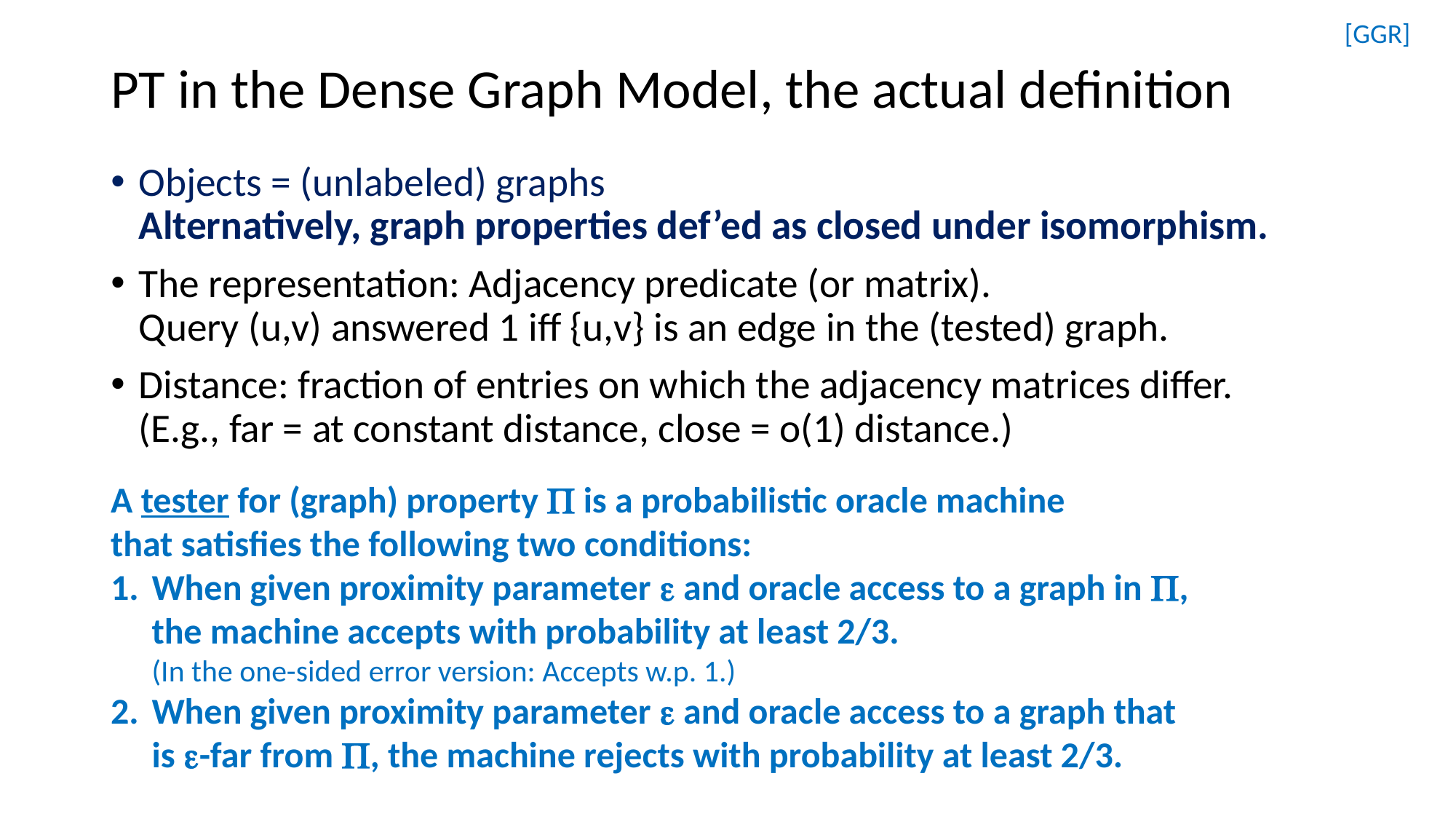

[GGR]
# PT in the Dense Graph Model, the actual definition
Objects = (unlabeled) graphs
Alternatively, graph properties def’ed as closed under isomorphism.
The representation: Adjacency predicate (or matrix).
Query (u,v) answered 1 iff {u,v} is an edge in the (tested) graph.
Distance: fraction of entries on which the adjacency matrices differ.
(E.g., far = at constant distance, close = o(1) distance.)
A tester for (graph) property Π is a probabilistic oracle machine
that satisfies the following two conditions:
When given proximity parameter ε and oracle access to a graph in Π, the machine accepts with probability at least 2/3.
(In the one-sided error version: Accepts w.p. 1.)
When given proximity parameter ε and oracle access to a graph that
is ε-far from Π, the machine rejects with probability at least 2/3.